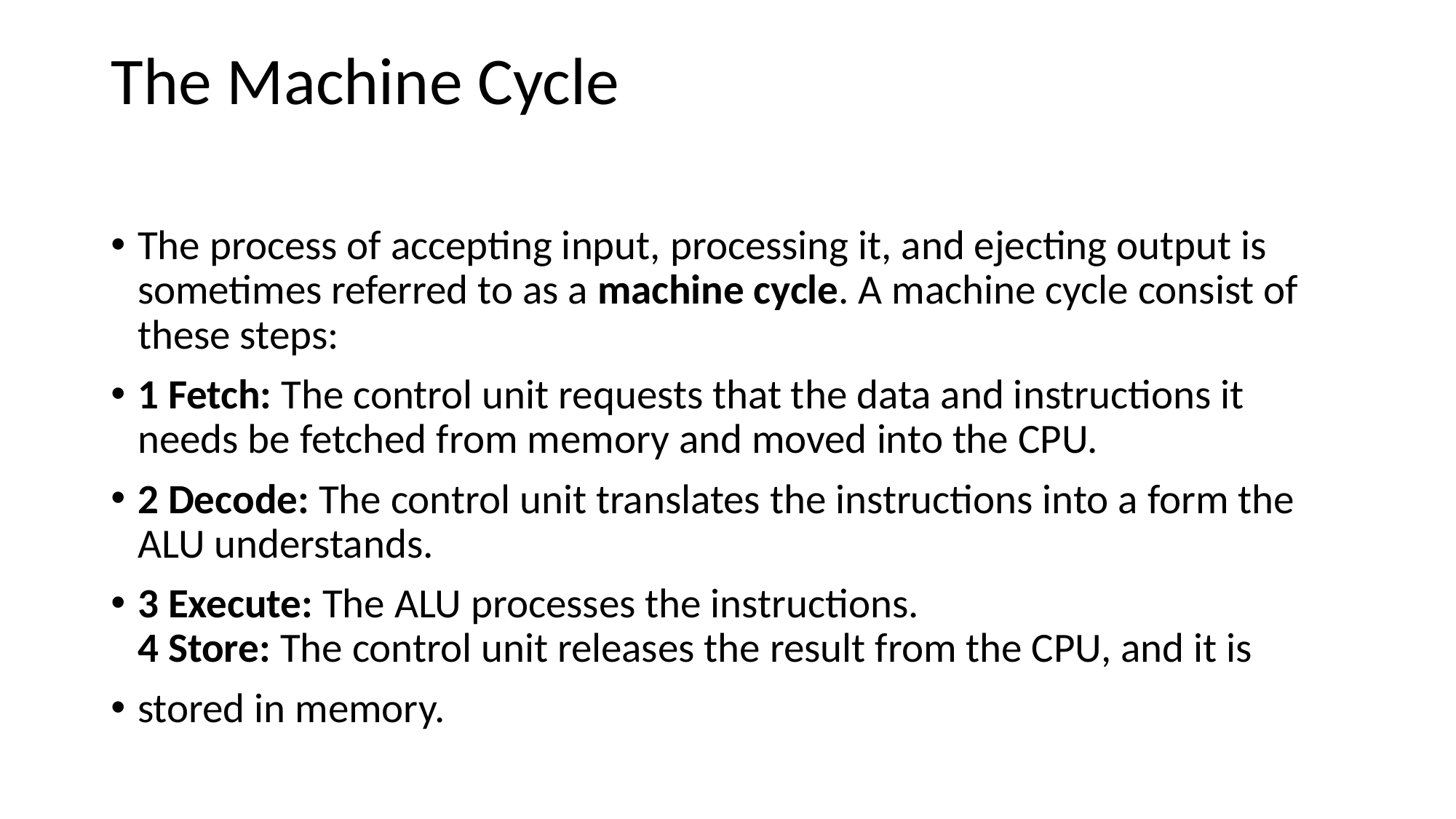

# The Machine Cycle
The process of accepting input, processing it, and ejecting output is sometimes referred to as a machine cycle. A machine cycle consist of these steps:
1 Fetch: The control unit requests that the data and instructions it needs be fetched from memory and moved into the CPU.
2 Decode: The control unit translates the instructions into a form the ALU understands.
3 Execute: The ALU processes the instructions.
4 Store: The control unit releases the result from the CPU, and it is
stored in memory.